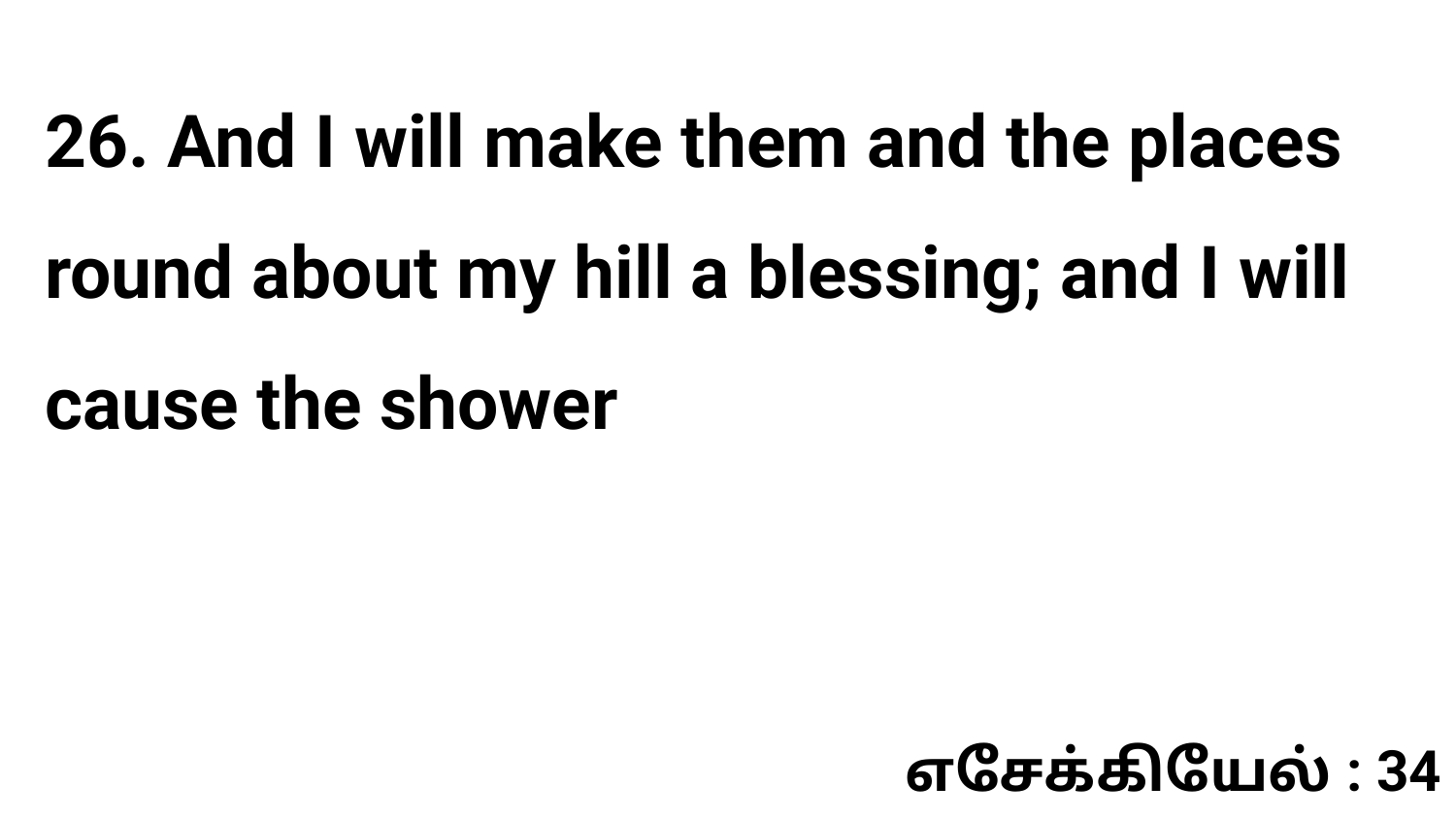

26. And I will make them and the places round about my hill a blessing; and I will cause the shower
எசேக்கியேல் : 34